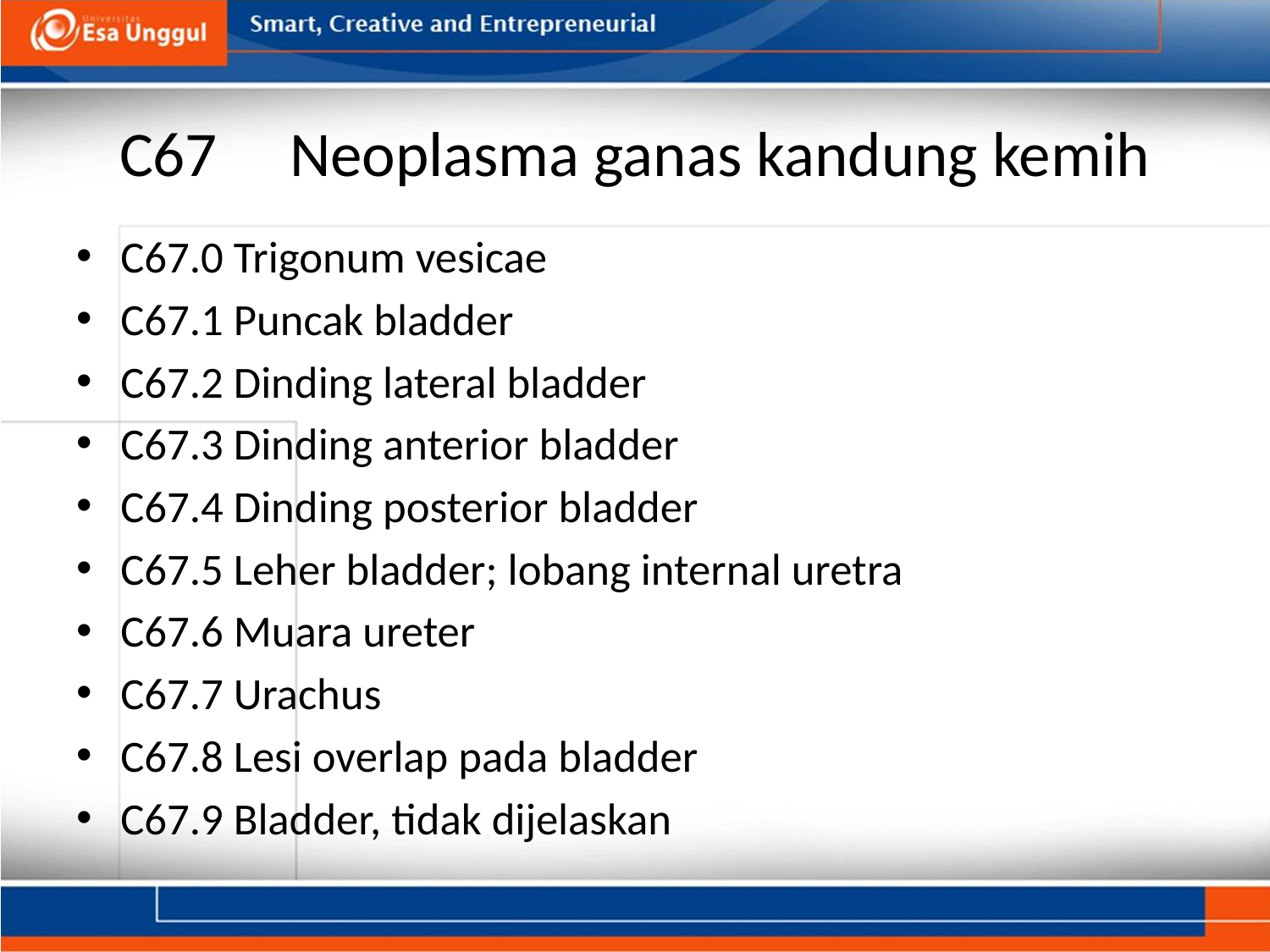

# C67     Neoplasma ganas kandung kemih
C67.0 Trigonum vesicae
C67.1 Puncak bladder
C67.2 Dinding lateral bladder
C67.3 Dinding anterior bladder
C67.4 Dinding posterior bladder
C67.5 Leher bladder; lobang internal uretra
C67.6 Muara ureter
C67.7 Urachus
C67.8 Lesi overlap pada bladder
C67.9 Bladder, tidak dijelaskan